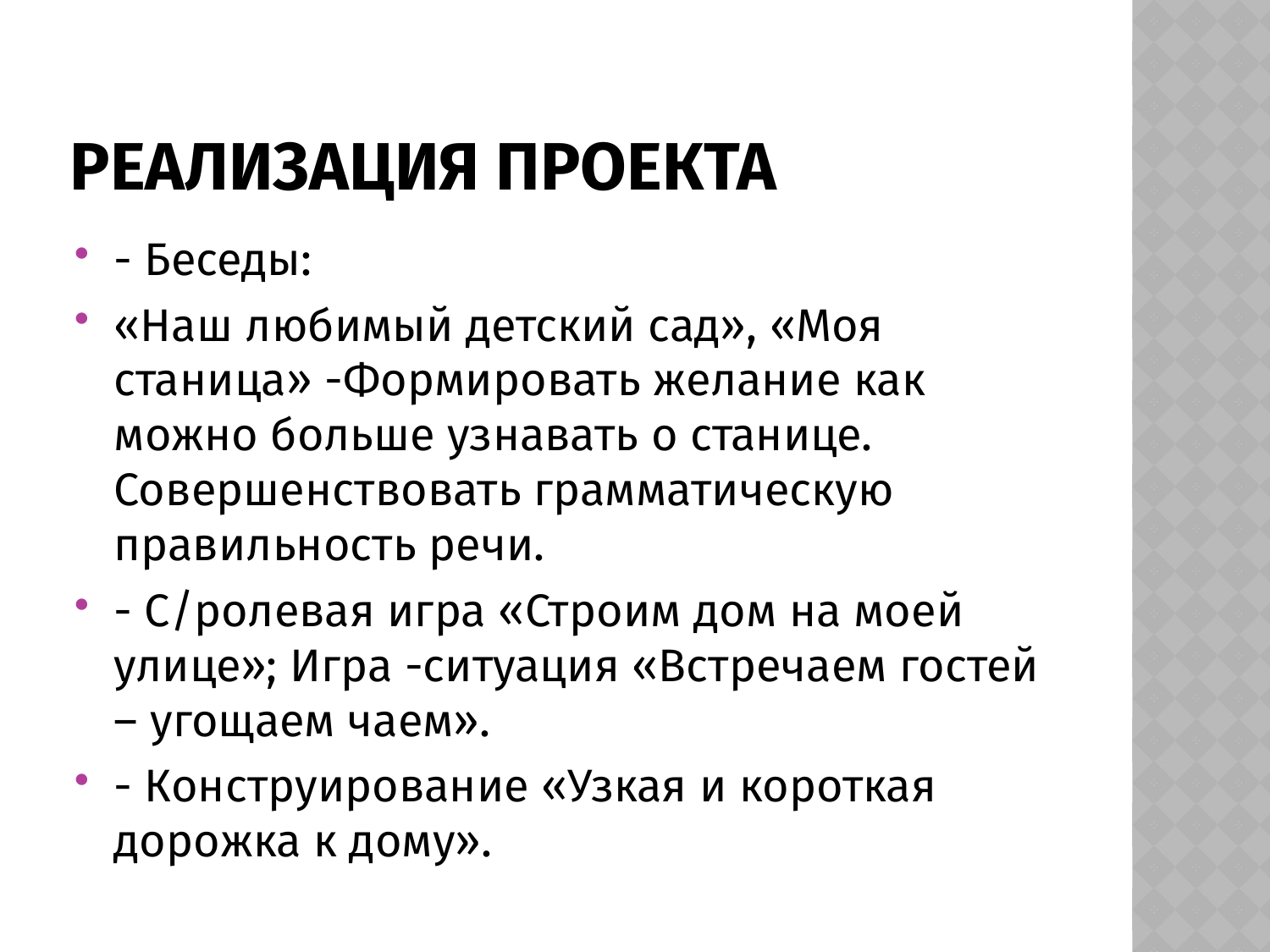

# Реализация проекта
- Беседы:
«Наш любимый детский сад», «Моя станица» -Формировать желание как можно больше узнавать о станице. Совершенствовать грамматическую правильность речи.
- С/ролевая игра «Строим дом на моей улице»; Игра -ситуация «Встречаем гостей – угощаем чаем».
- Конструирование «Узкая и короткая дорожка к дому».